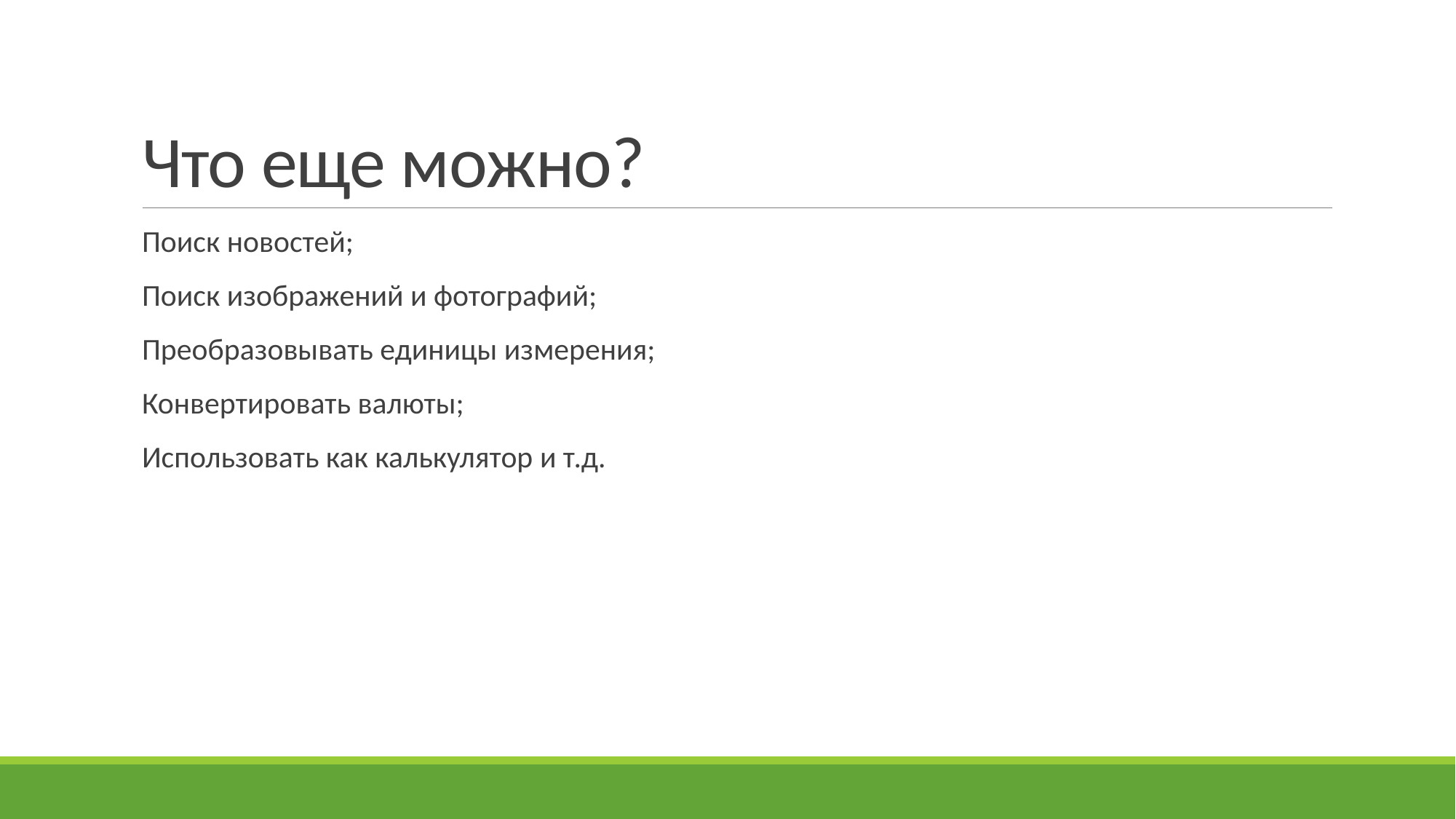

# Что еще можно?
Поиск новостей;
Поиск изображений и фотографий;
Преобразовывать единицы измерения;
Конвертировать валюты;
Использовать как калькулятор и т.д.